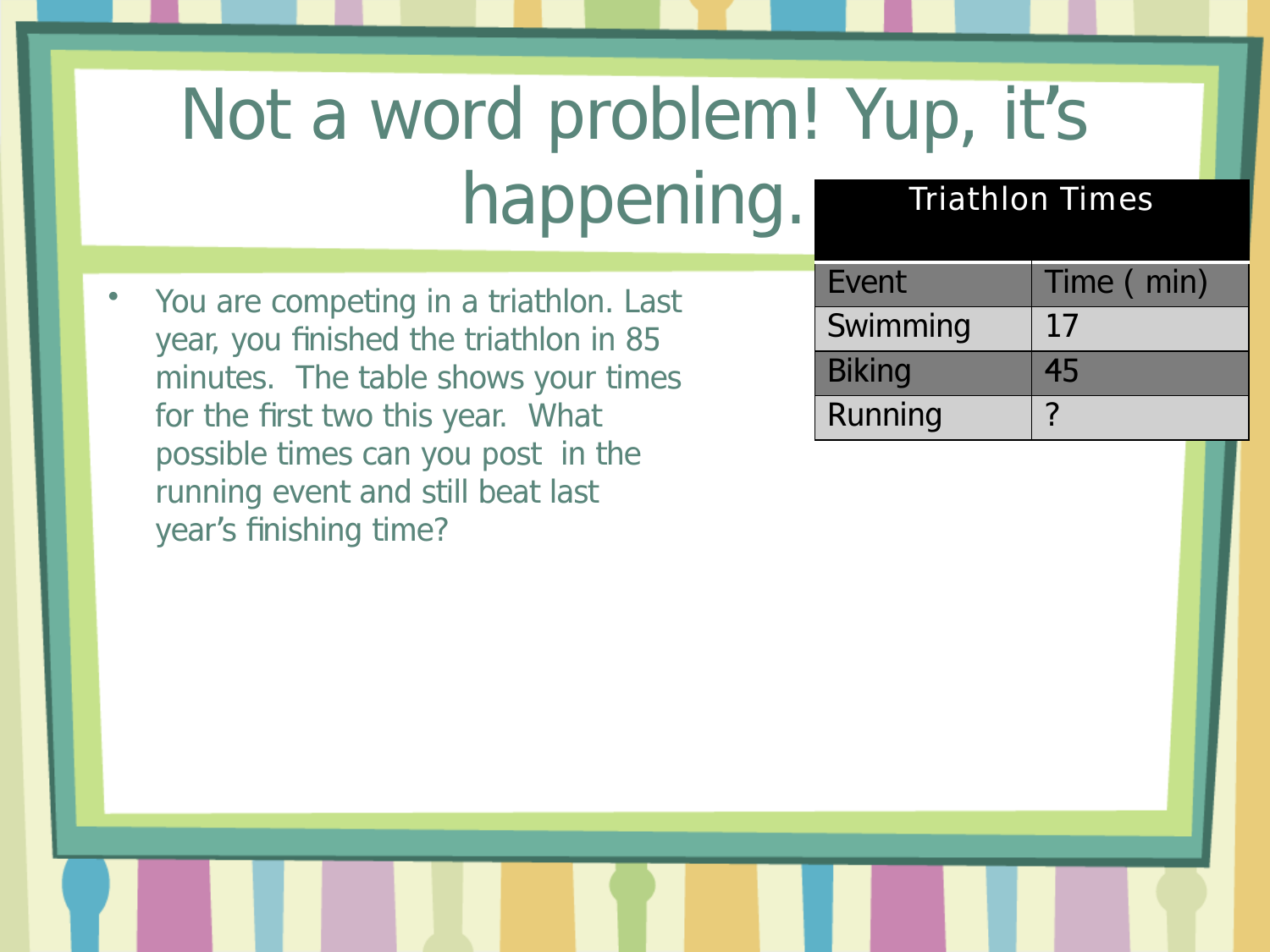

# Not a word problem! Yup, it’s happening.
| Triathlon Times |  |
| --- | --- |
| Event | Time ( min) |
| Swimming | 17 |
| Biking | 45 |
| Running | ? |
You are competing in a triathlon. Last year, you finished the triathlon in 85 minutes.  The table shows your times for the first two this year.  What possible times can you post  in the running event and still beat last year’s finishing time?